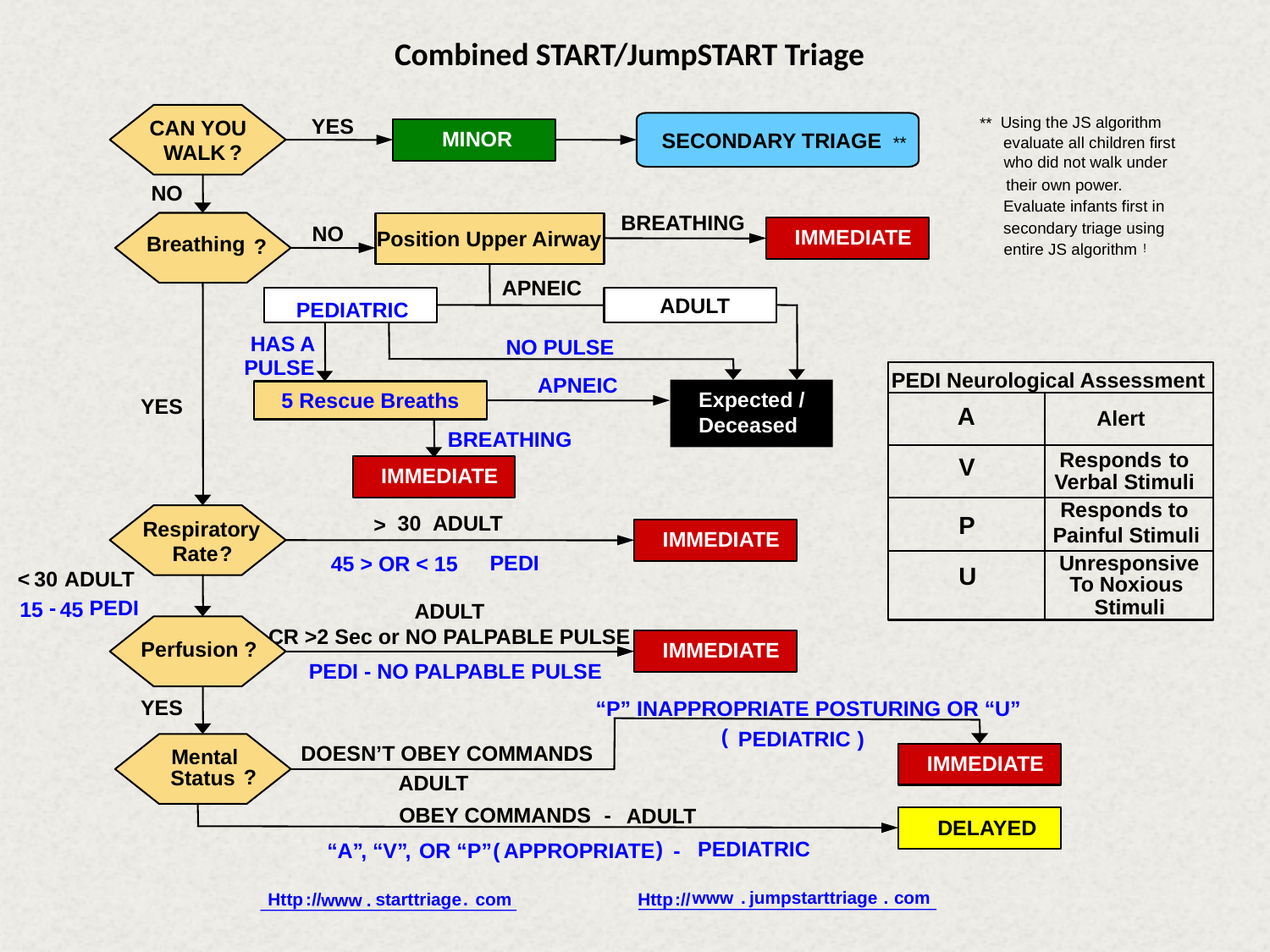

Combined START/JumpSTART Triage

Using the JS algorithm
YES

**
CAN YOU

MINOR
SECONDARY TRIAGE
**
evaluate all children first

WALK
?

who did not walk under

their own power.
NO
Evaluate infants first in

BREATHING

IMMEDIATE

secondary triage using
NO
Position Upper Airway
Breathing
?

entire JS algorithm
!

APNEIC

ADULT
PEDIATRIC

HAS A
NO PULSE
PULSE

PEDI Neurological Assessment

APNEIC
Expected /
Deceased

5 Rescue Breaths

YES

A
Alert

BREATHING
Responds to

V
IMMEDIATE

Verbal Stimuli

Responds to

30
ADULT
P
>
Respiratory
IMMEDIATE

Painful Stimuli

Rate
?

PEDI
Unresponsive
45 > OR < 15

U
30
ADULT
<
To Noxious

Stimuli
-
PEDI
15
45
ADULT
CR >2 Sec or NO PALPABLE PULSE

IMMEDIATE

Perfusion
?

PEDI - NO PALPABLE PULSE

YES
“P” INAPPROPRIATE POSTURING OR “U”

(
PEDIATRIC
)

DOESN’T OBEY COMMANDS
Mental
IMMEDIATE

?
Status

ADULT
OBEY COMMANDS
-
ADULT

DELAYED

)
PEDIATRIC
“A”
,
“V”
,
OR “P”
(
APPROPRIATE
-
www
.
jumpstarttriage
.
com
Http
://
Http
://
starttriage
.
com
www
.